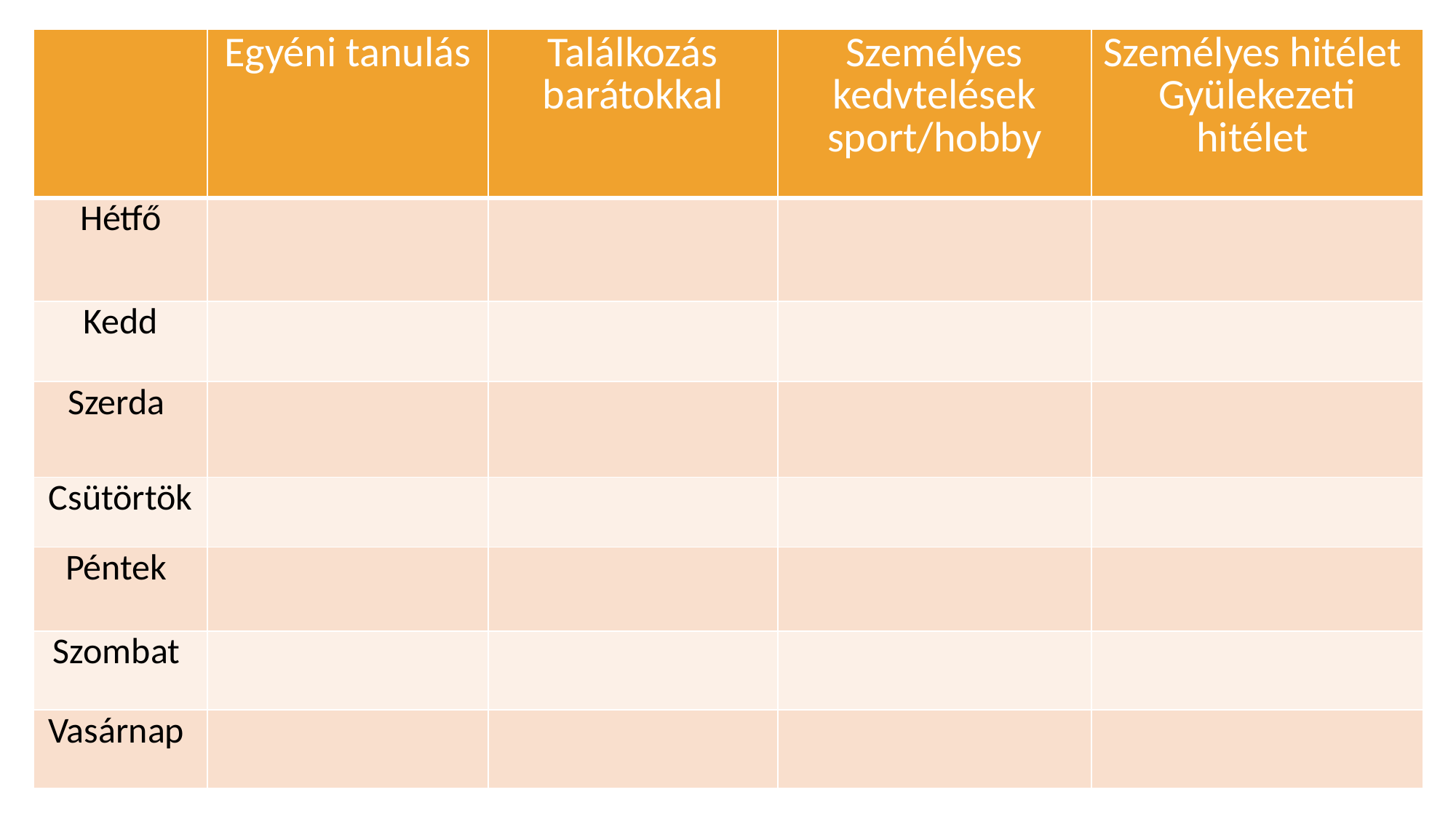

|  | Egyéni tanulás | Találkozás barátokkal | Személyes kedvtelések sport/hobby | Személyes hitélet Gyülekezeti hitélet |
| --- | --- | --- | --- | --- |
| Hétfő |  |  |  |  |
| Kedd |  |  |  |  |
| Szerda |  |  |  |  |
| Csütörtök |  |  |  |  |
| Péntek |  |  |  |  |
| Szombat |  |  |  |  |
| Vasárnap |  |  |  |  |